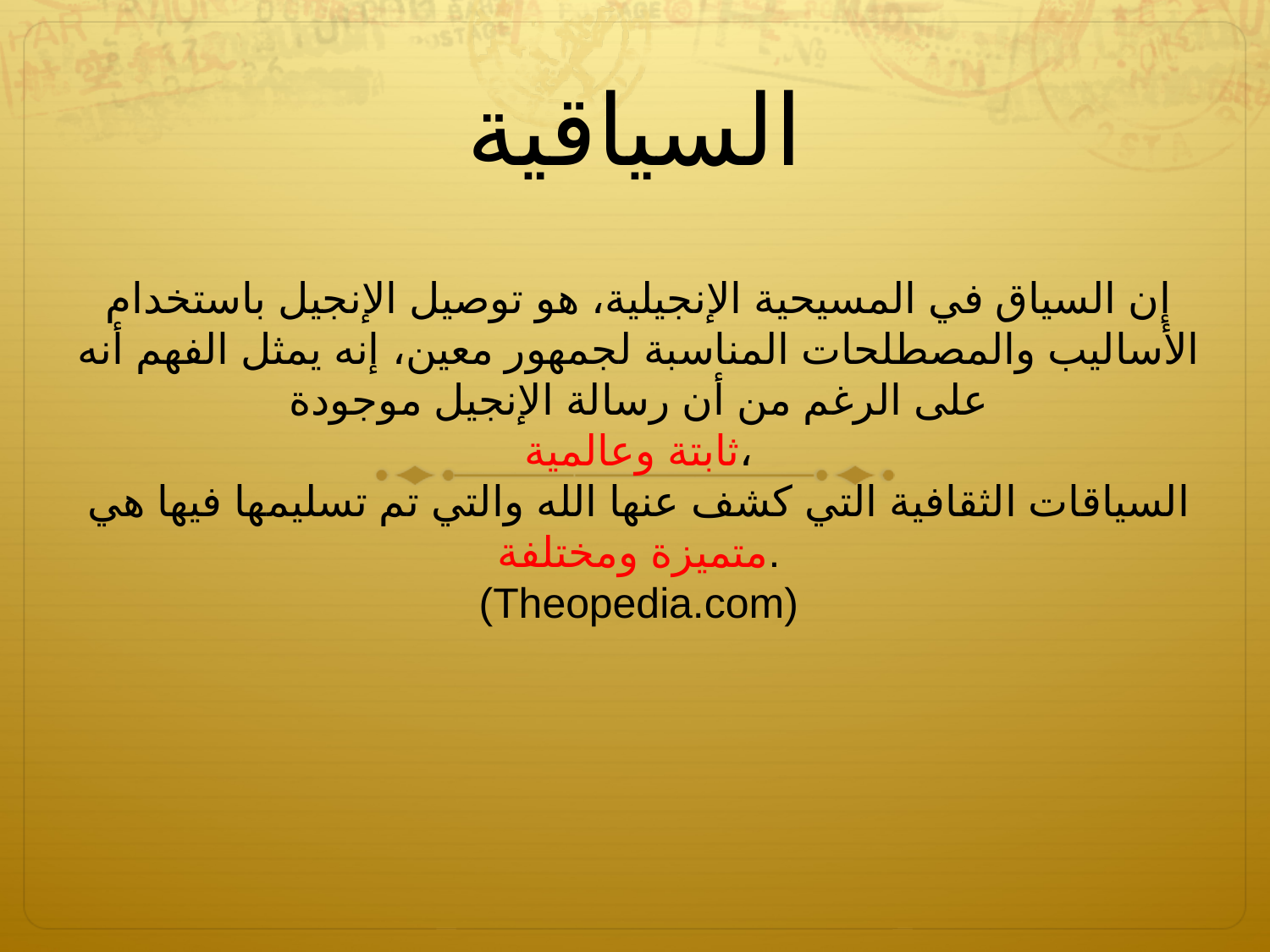

السياقية
إن السياق في المسيحية الإنجيلية، هو توصيل الإنجيل باستخدام الأساليب والمصطلحات المناسبة لجمهور معين، إنه يمثل الفهم أنه على الرغم من أن رسالة الإنجيل موجودة
ثابتة وعالمية،
السياقات الثقافية التي كشف عنها الله والتي تم تسليمها فيها هي
متميزة ومختلفة.
(Theopedia.com)